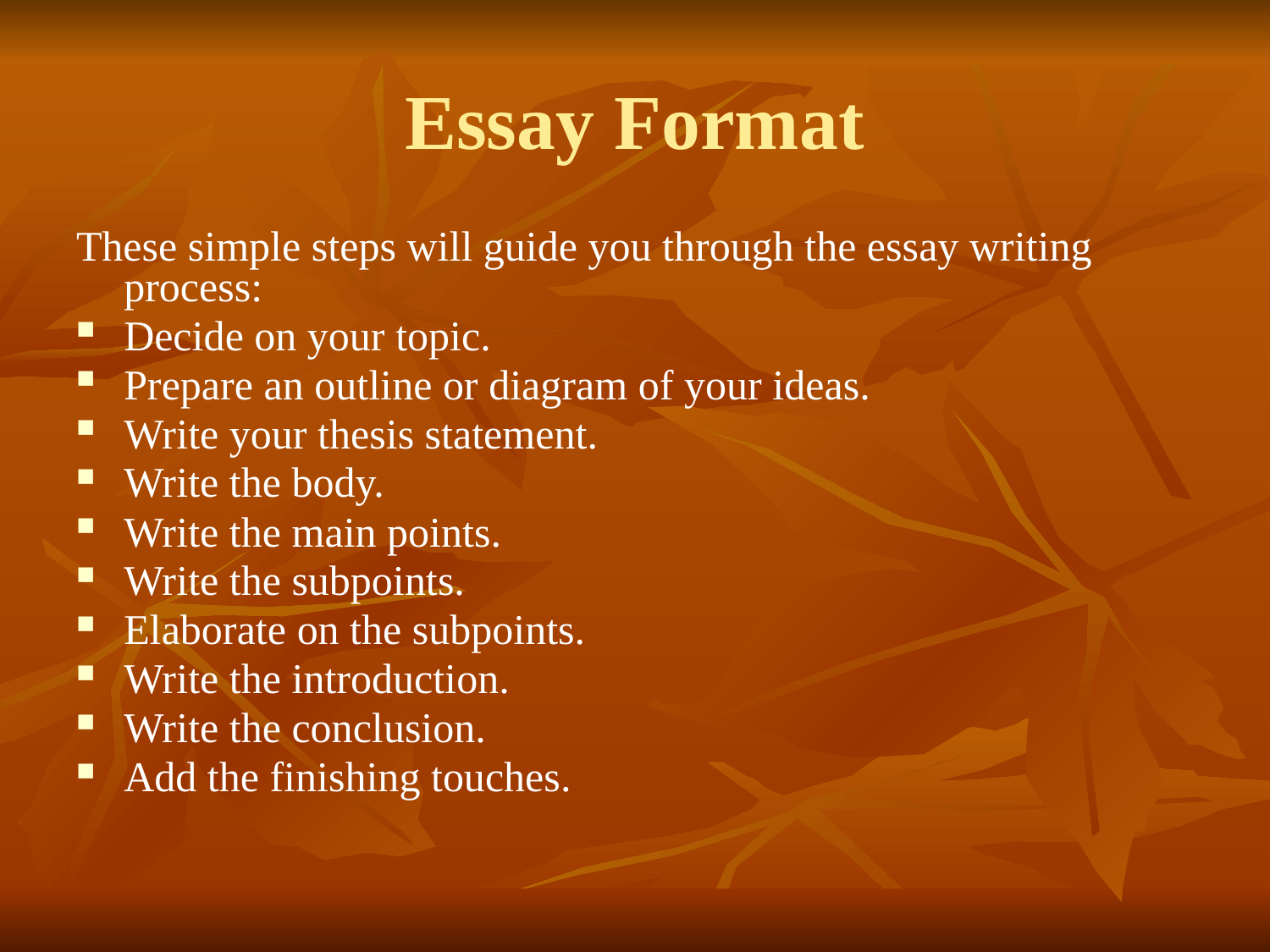

# Essay Format
These simple steps will guide you through the essay writing process:
Decide on your topic.
Prepare an outline or diagram of your ideas.
Write your thesis statement.
Write the body.
Write the main points.
Write the subpoints.
Elaborate on the subpoints.
Write the introduction.
Write the conclusion.
Add the finishing touches.